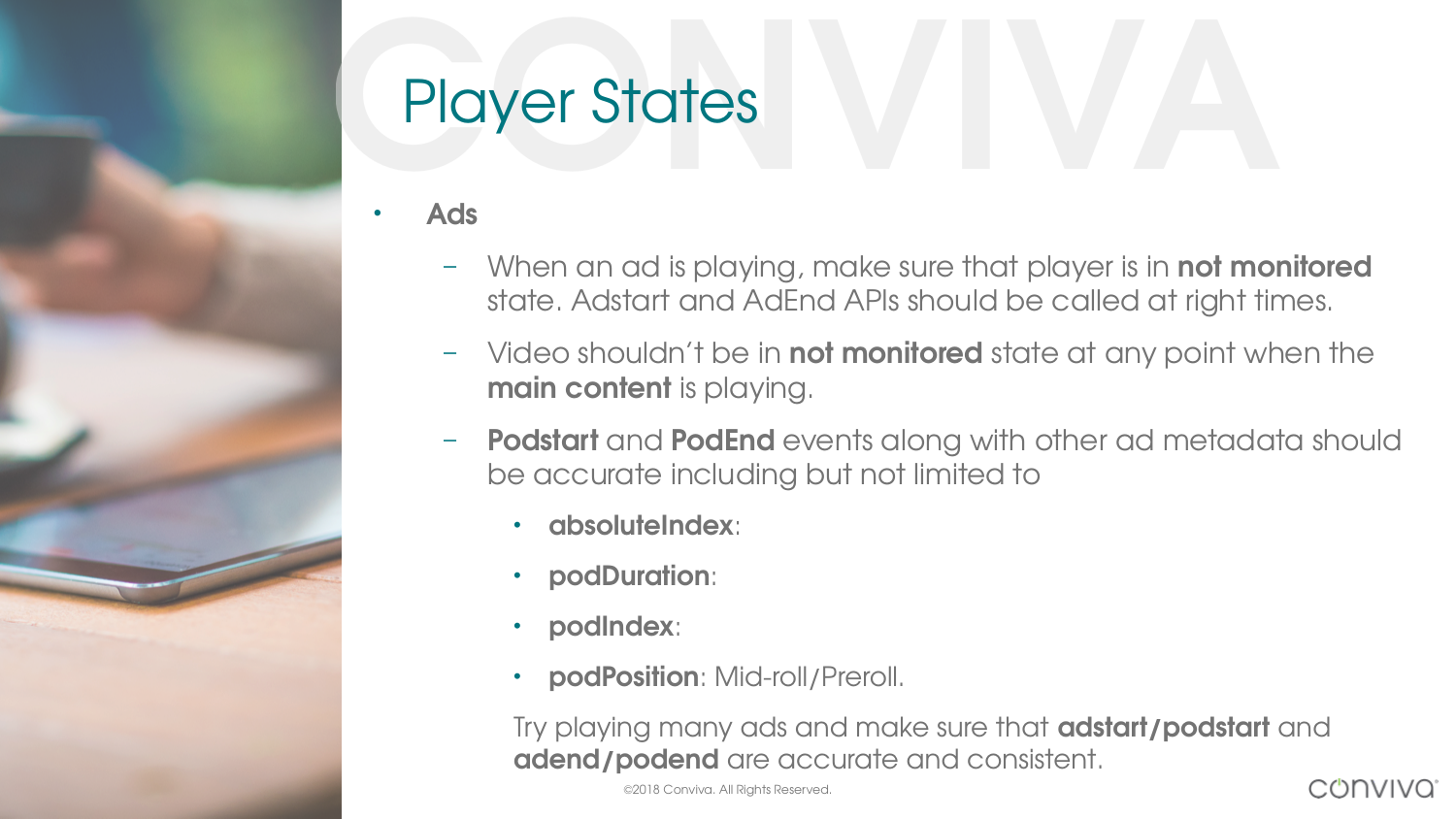

CONVIVA
# Player States
Ads
When an ad is playing, make sure that player is in not monitored state. Adstart and AdEnd APIs should be called at right times.
Video shouldn’t be in not monitored state at any point when the main content is playing.
Podstart and PodEnd events along with other ad metadata should be accurate including but not limited to
absoluteIndex:
podDuration:
podIndex:
podPosition: Mid-roll/Preroll.
Try playing many ads and make sure that adstart/podstart and adend/podend are accurate and consistent.